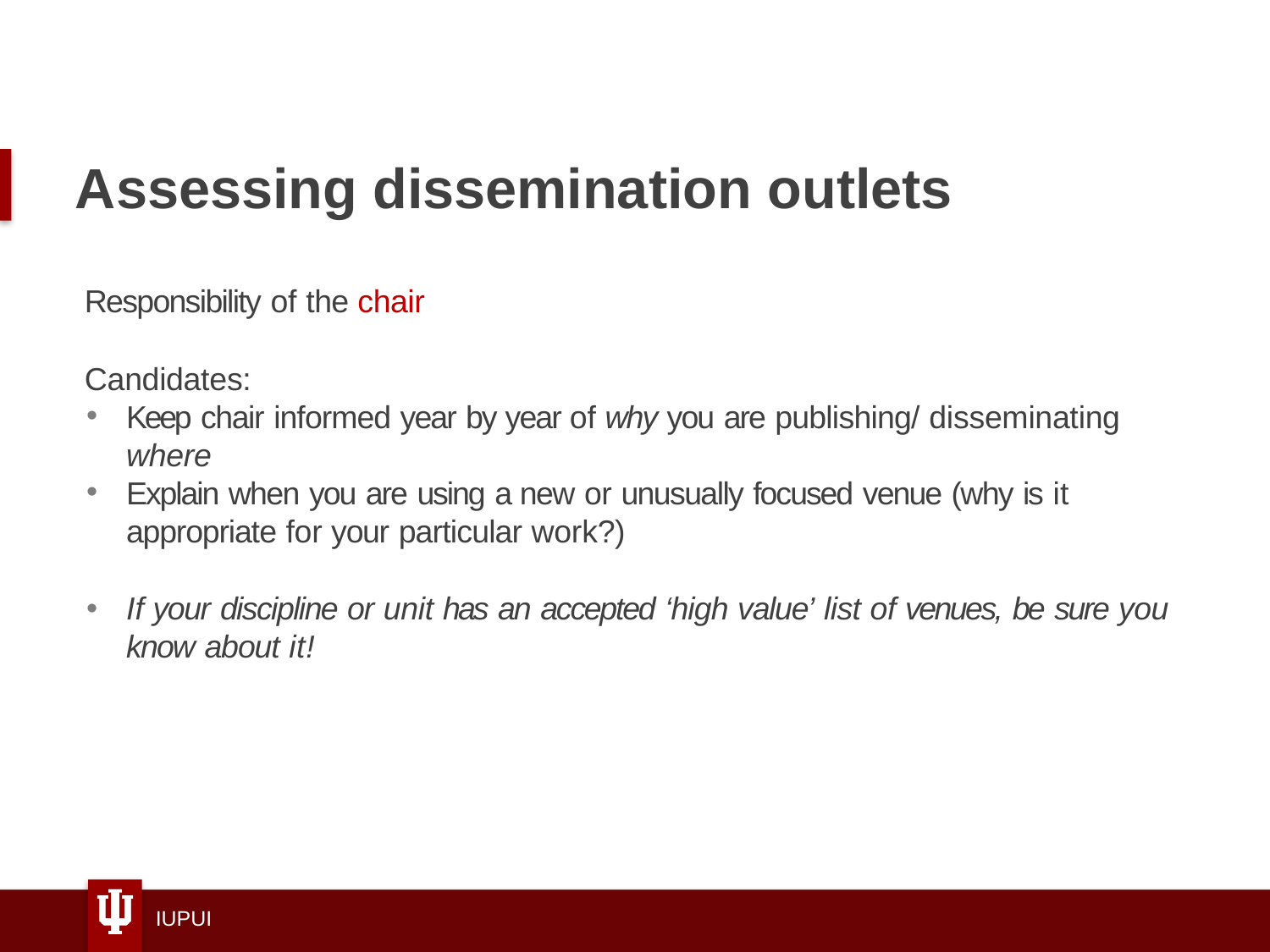

# Assessing dissemination outlets
Responsibility of the chair

Candidates:
Keep chair informed year by year of why you are publishing/ disseminating where
Explain when you are using a new or unusually focused venue (why is it appropriate for your particular work?)

If your discipline or unit has an accepted ‘high value’ list of venues, be sure you know about it!